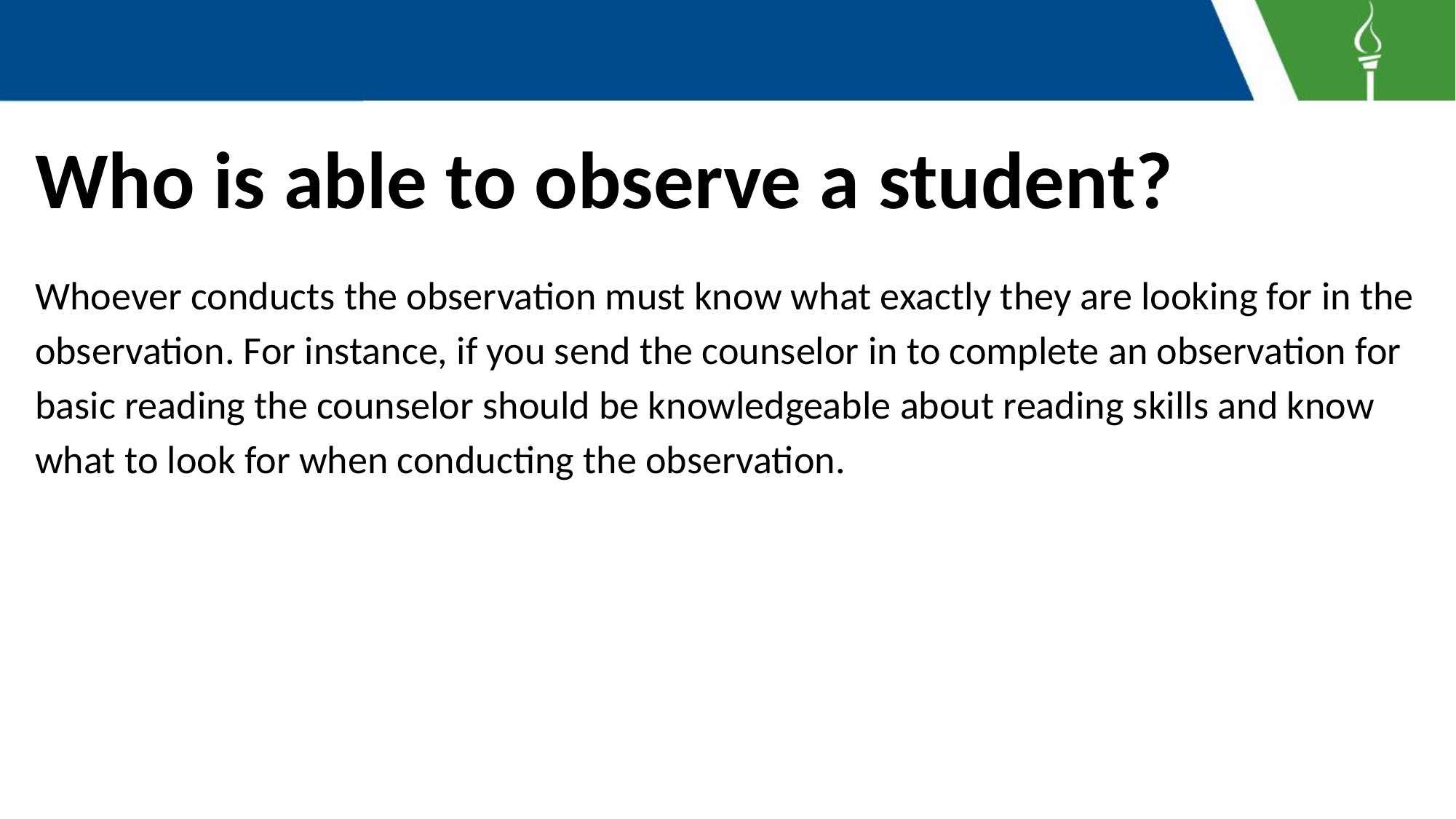

# Who is able to observe a student?
Whoever conducts the observation must know what exactly they are looking for in the observation. For instance, if you send the counselor in to complete an observation for basic reading the counselor should be knowledgeable about reading skills and know what to look for when conducting the observation.